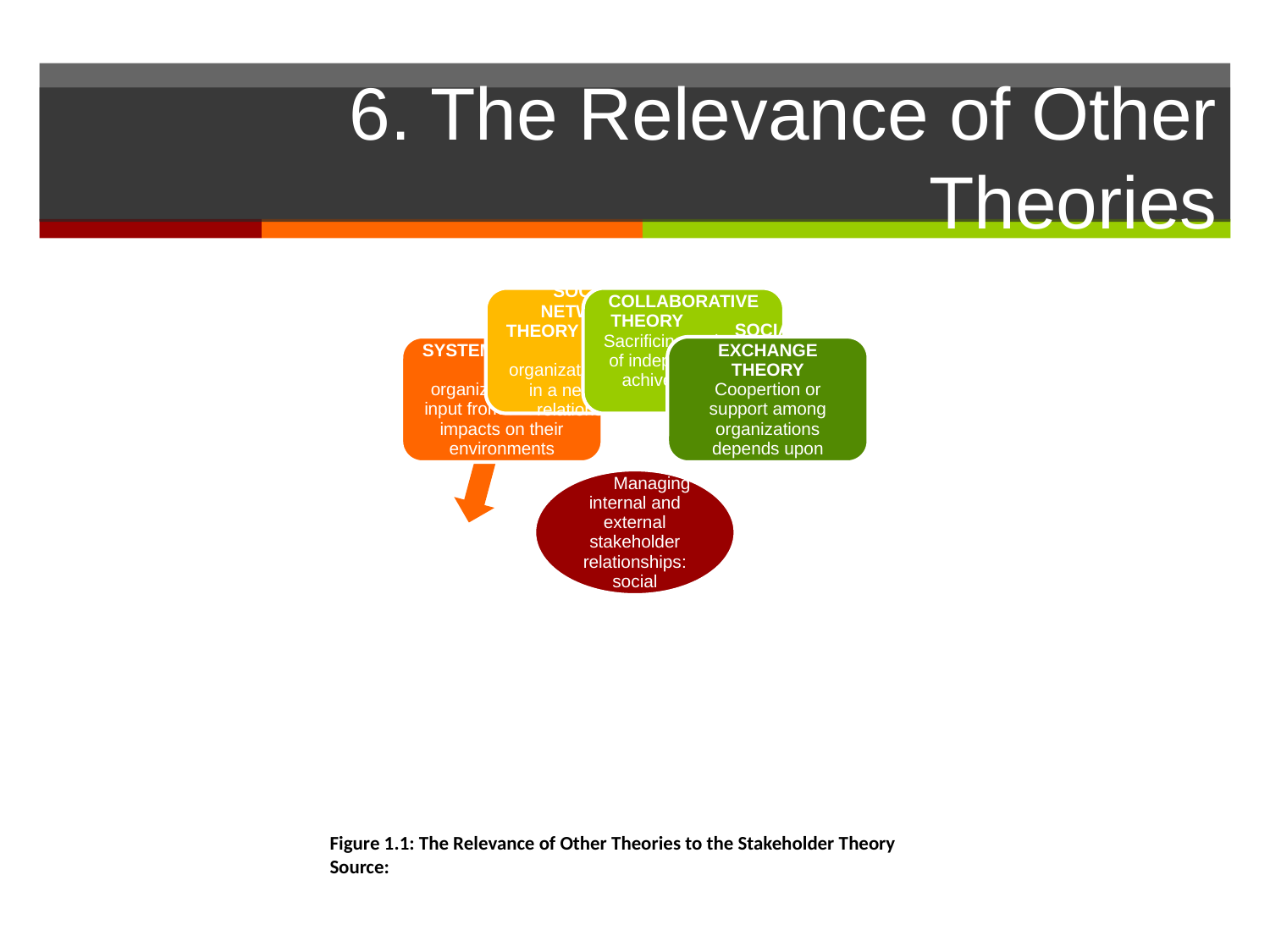

# 6. The Relevance of Other Theories

Figure 1.1: The Relevance of Other Theories to the Stakeholder Theory
Source: